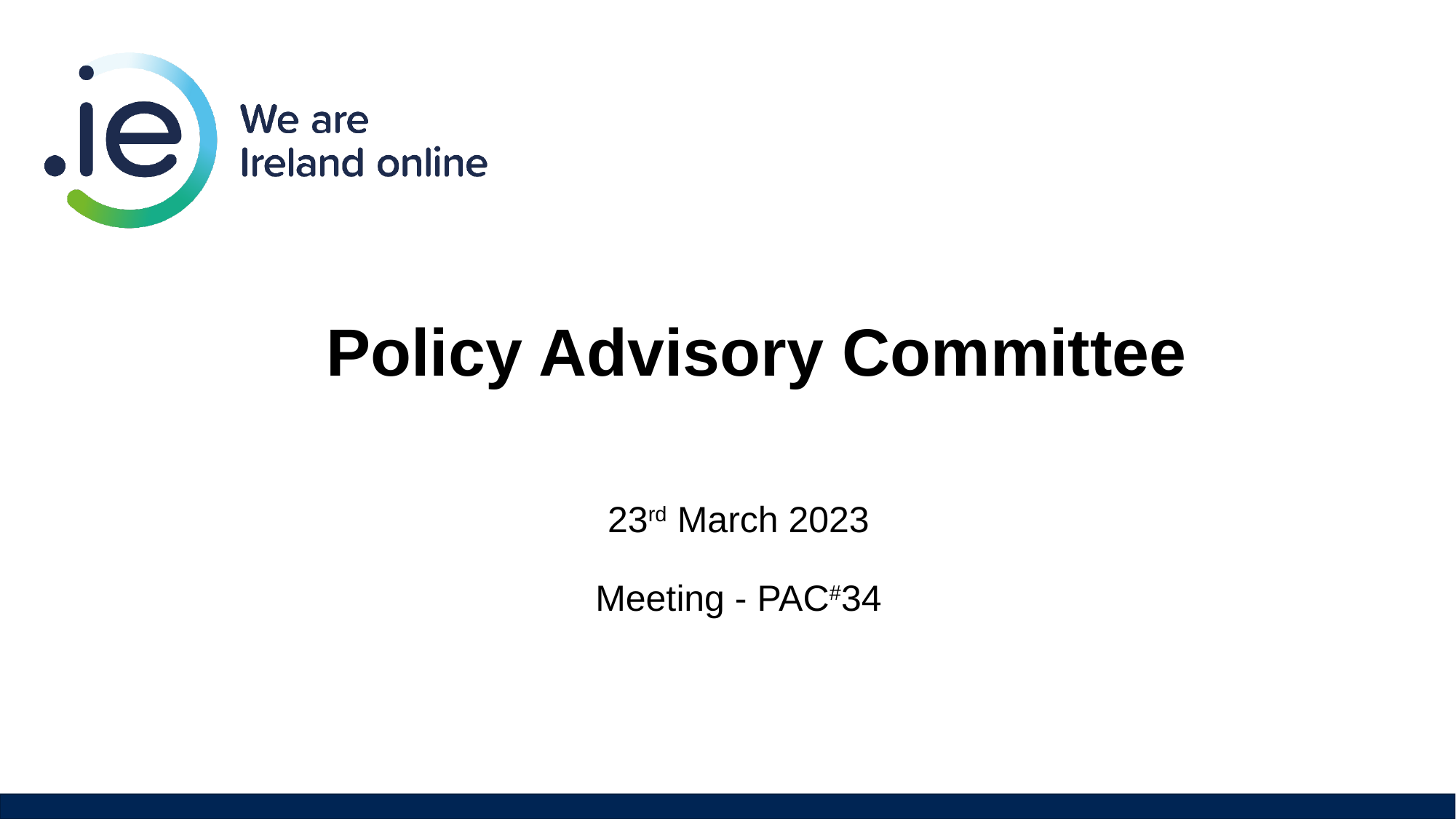

# Policy Advisory Committee
23rd March 2023
Meeting - PAC#34